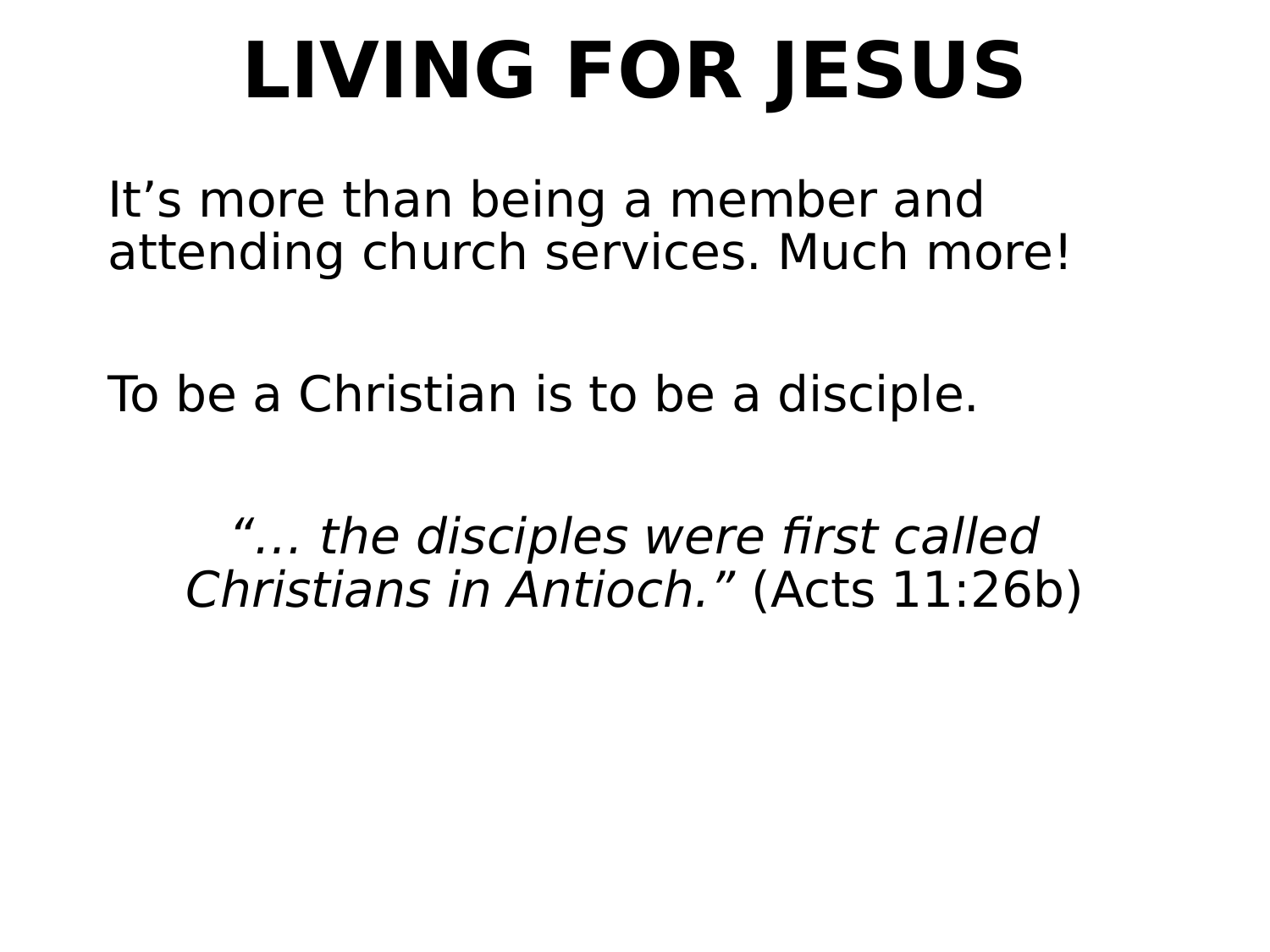

# LIVING FOR JESUS
It’s more than being a member and attending church services. Much more!

To be a Christian is to be a disciple.

“… the disciples were first called Christians in Antioch.” (Acts 11:26b)